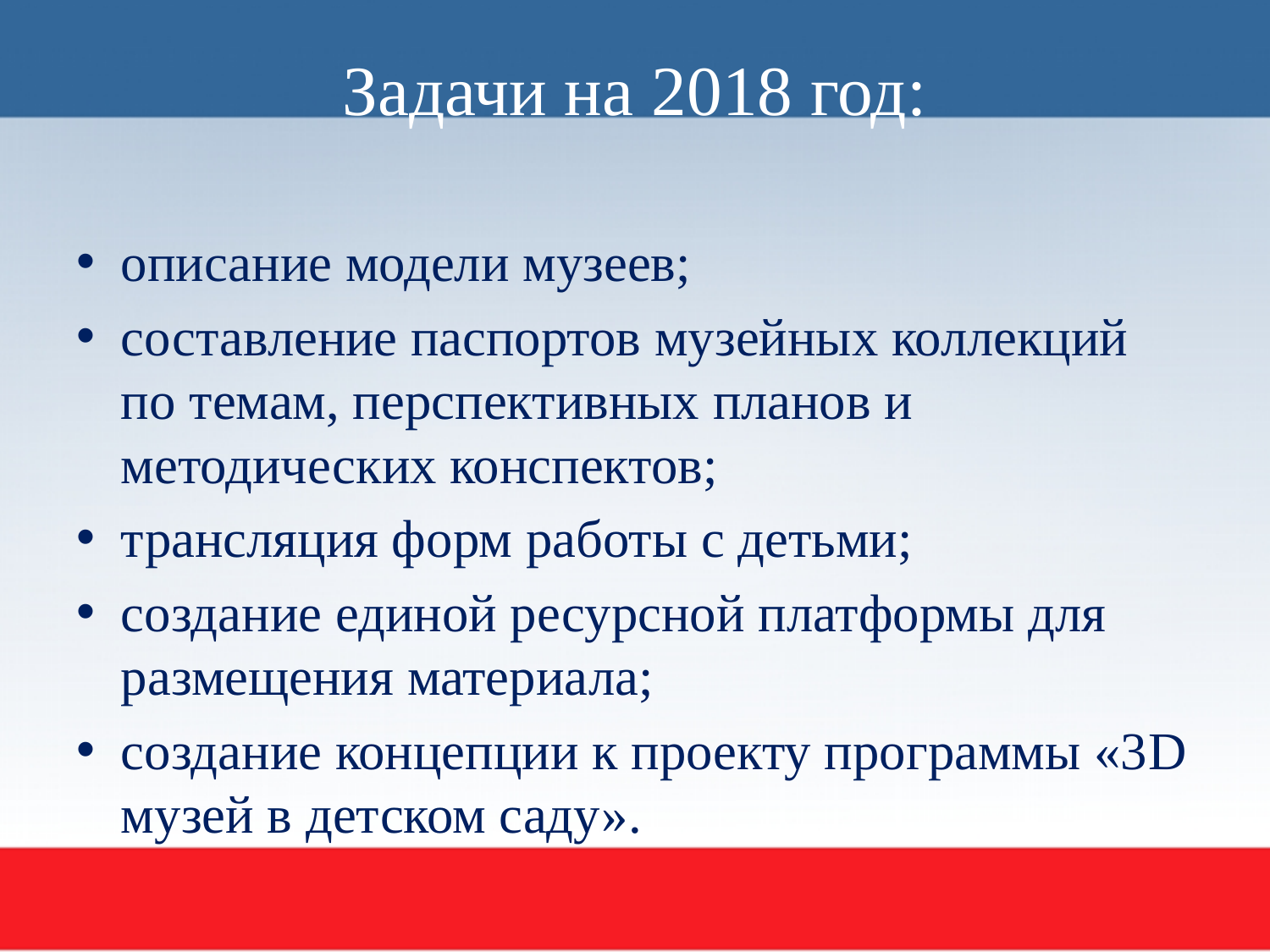

# Задачи на 2018 год:
описание модели музеев;
составление паспортов музейных коллекций по темам, перспективных планов и методических конспектов;
трансляция форм работы с детьми;
создание единой ресурсной платформы для размещения материала;
создание концепции к проекту программы «3D музей в детском саду».